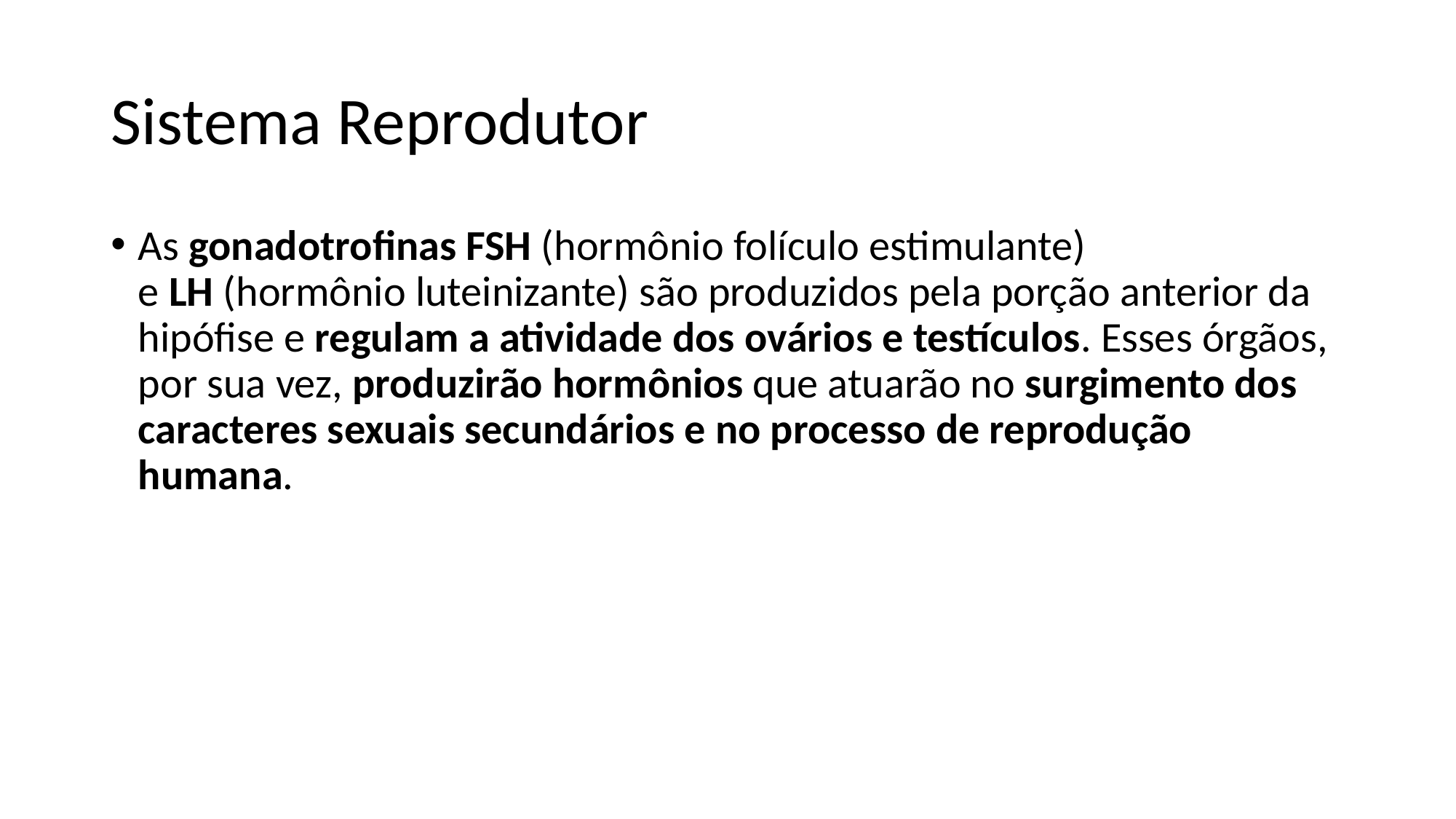

# Sistema Reprodutor
As gonadotrofinas FSH (hormônio folículo estimulante) e LH (hormônio luteinizante) são produzidos pela porção anterior da hipófise e regulam a atividade dos ovários e testículos. Esses órgãos, por sua vez, produzirão hormônios que atuarão no surgimento dos caracteres sexuais secundários e no processo de reprodução humana.